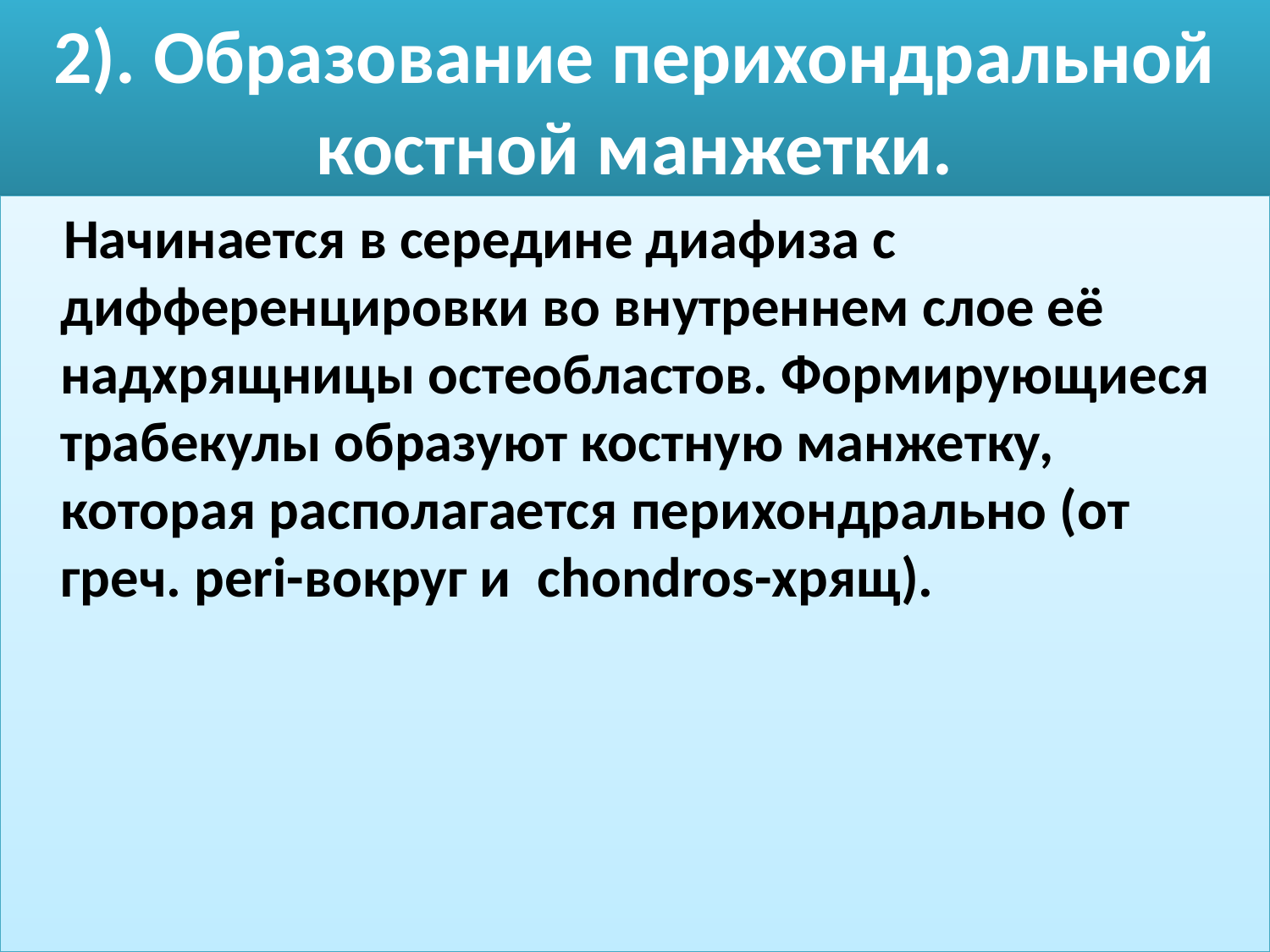

# 2). Образование перихондральной костной манжетки.
    Начинается в середине диафиза с дифференцировки во внутреннем слое её надхрящницы остеобластов. Формирующиеся трабекулы образуют костную манжетку, которая располагается перихондрально (от греч. peri-вокруг и  chondros-хрящ).